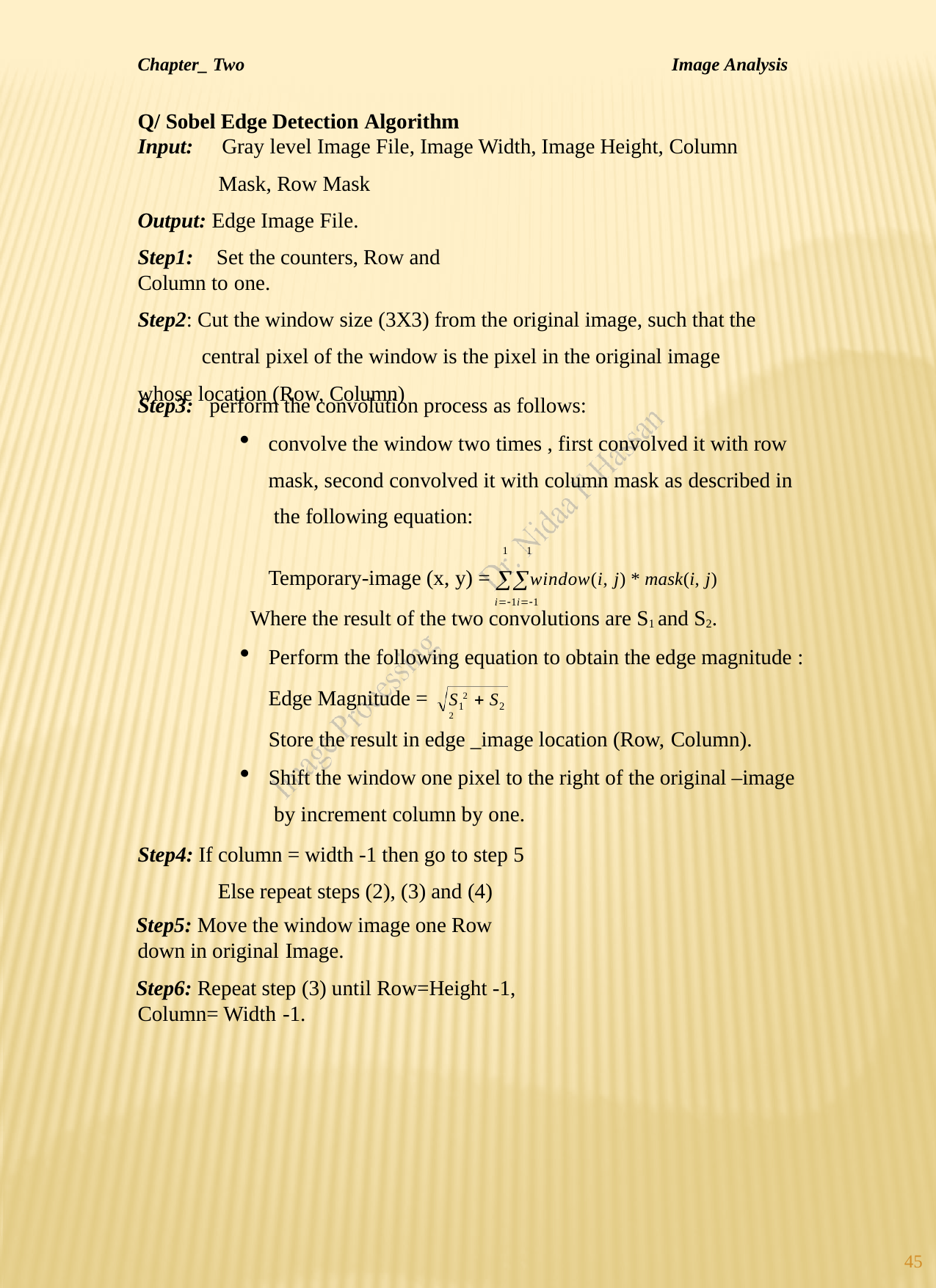

Chapter_ Two
Image Analysis
Q/ Sobel Edge Detection Algorithm
Input:	Gray level Image File, Image Width, Image Height, Column
Mask, Row Mask
Output: Edge Image File.
Step1:	Set the counters, Row and Column to one.
Step2: Cut the window size (3X3) from the original image, such that the  central pixel of the window is the pixel in the original image
whose location (Row, Column)
perform the convolution process as follows:
convolve the window two times , first convolved it with row  mask, second convolved it with column mask as described in  the following equation:
Temporary-image (x, y) = ∑∑window(i, j) * mask(i, j)
i=−1i=−1
Step3:

1	1
Where the result of the two convolutions are S1 and S2.
Perform the following equation to obtain the edge magnitude :

Edge Magnitude =
S 2 + S 2
1	2
Store the result in edge _image location (Row, Column).
Shift the window one pixel to the right of the original –image  by increment column by one.
Step4: If column = width -1 then go to step 5  Else repeat steps (2), (3) and (4)
Step5: Move the window image one Row down in original Image.
Step6: Repeat step (3) until Row=Height -1, Column= Width -1.
45